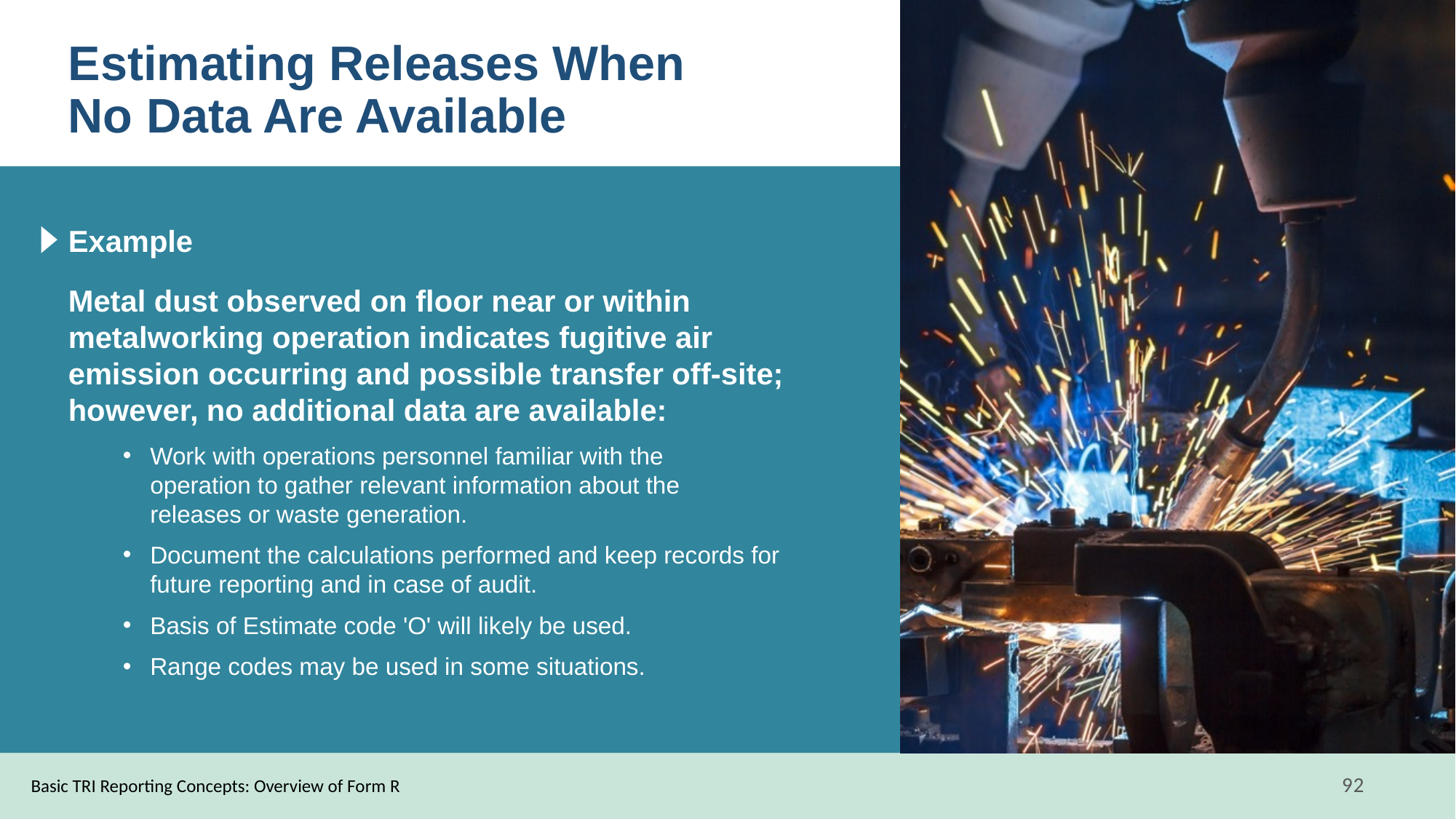

# Estimating Releases When No Data Are Available
Example
Metal dust observed on floor near or within metalworking operation indicates fugitive air emission occurring and possible transfer off-site; however, no additional data are available:
Work with operations personnel familiar with the
operation to gather relevant information about the
releases or waste generation.
Document the calculations performed and keep records for future reporting and in case of audit.
Basis of Estimate code 'O' will likely be used.
Range codes may be used in some situations.

Basic TRI Reporting Concepts: Overview of Form R